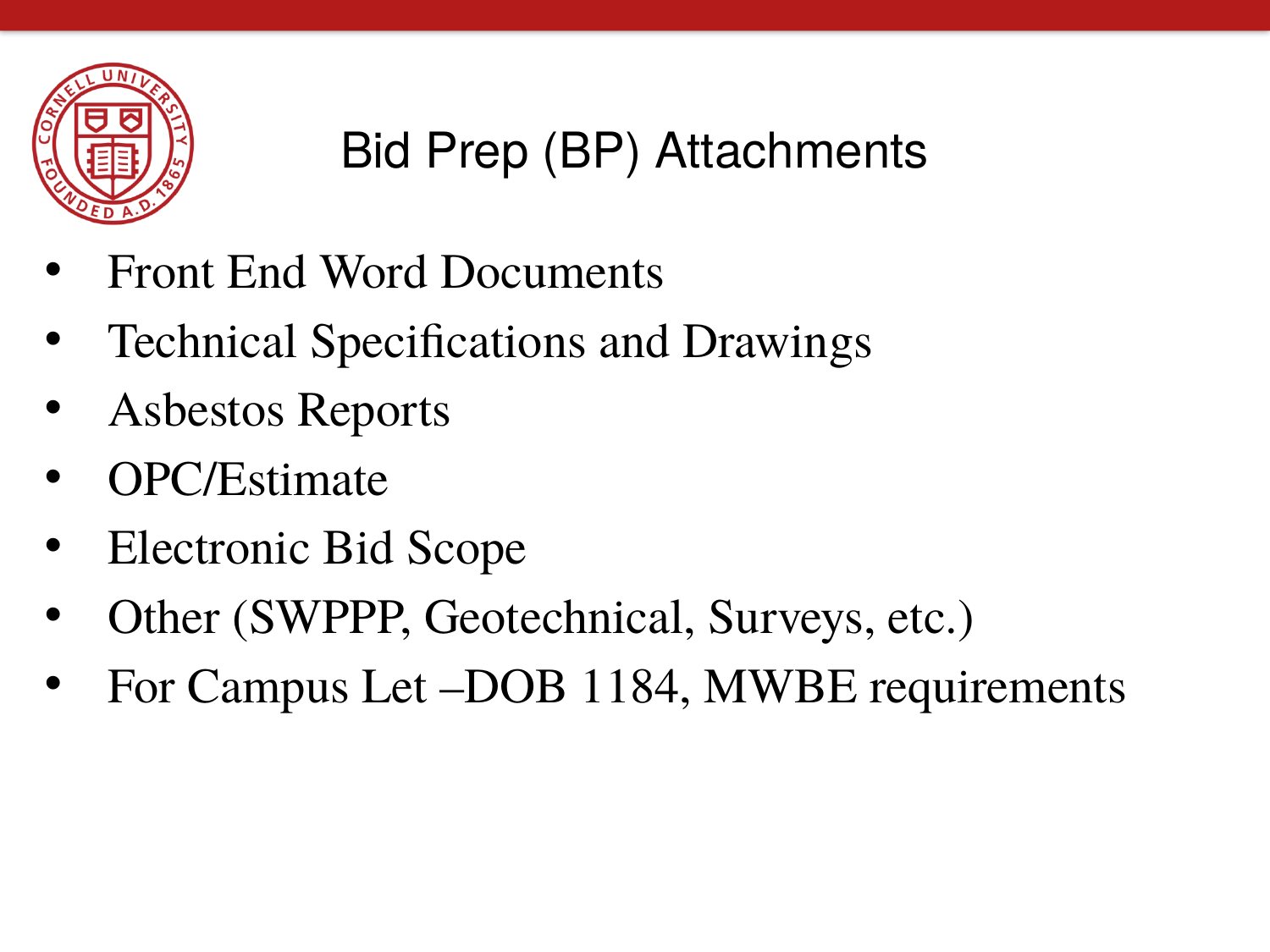

# Bid Prep (BP) Attachments
Front End Word Documents
Technical Specifications and Drawings
Asbestos Reports
OPC/Estimate
Electronic Bid Scope
Other (SWPPP, Geotechnical, Surveys, etc.)
For Campus Let –DOB 1184, MWBE requirements